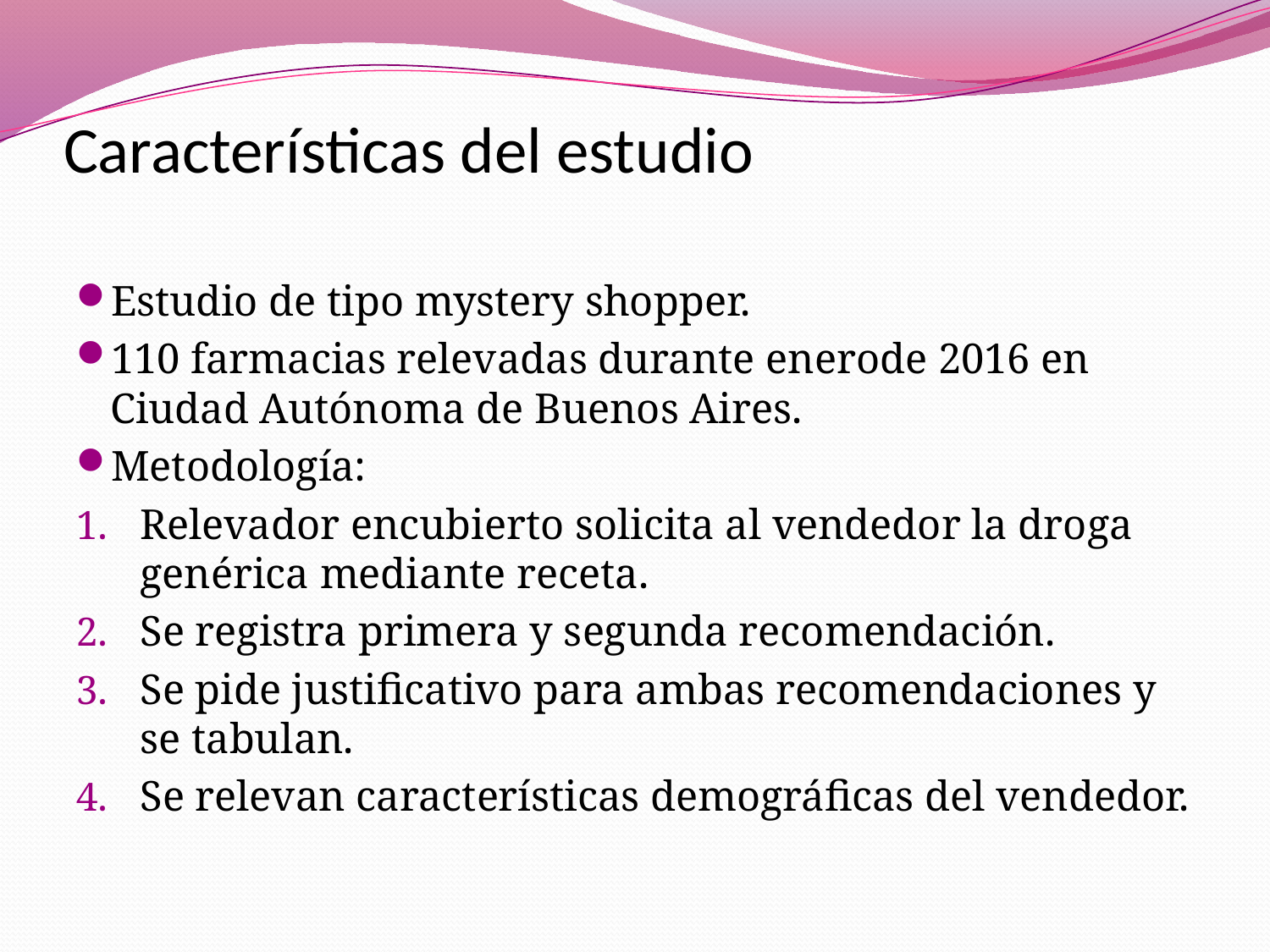

# Características del estudio
Estudio de tipo mystery shopper.
110 farmacias relevadas durante enerode 2016 en Ciudad Autónoma de Buenos Aires.
Metodología:
Relevador encubierto solicita al vendedor la droga genérica mediante receta.
Se registra primera y segunda recomendación.
Se pide justificativo para ambas recomendaciones y se tabulan.
Se relevan características demográficas del vendedor.